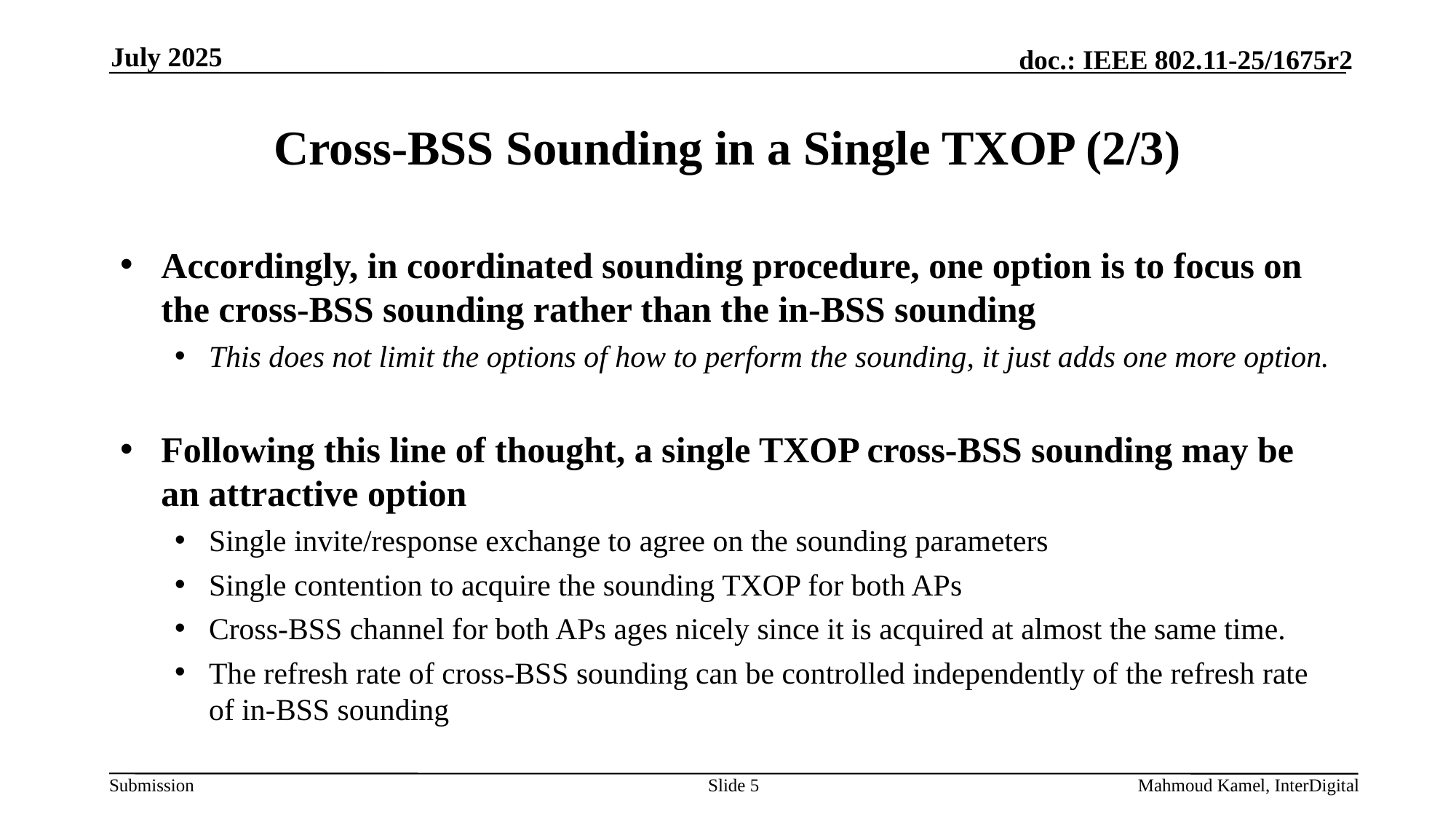

July 2025
# Cross-BSS Sounding in a Single TXOP (2/3)
Accordingly, in coordinated sounding procedure, one option is to focus on the cross-BSS sounding rather than the in-BSS sounding
This does not limit the options of how to perform the sounding, it just adds one more option.

Following this line of thought, a single TXOP cross-BSS sounding may be an attractive option
Single invite/response exchange to agree on the sounding parameters
Single contention to acquire the sounding TXOP for both APs
Cross-BSS channel for both APs ages nicely since it is acquired at almost the same time.
The refresh rate of cross-BSS sounding can be controlled independently of the refresh rate of in-BSS sounding

Slide 5
Mahmoud Kamel, InterDigital